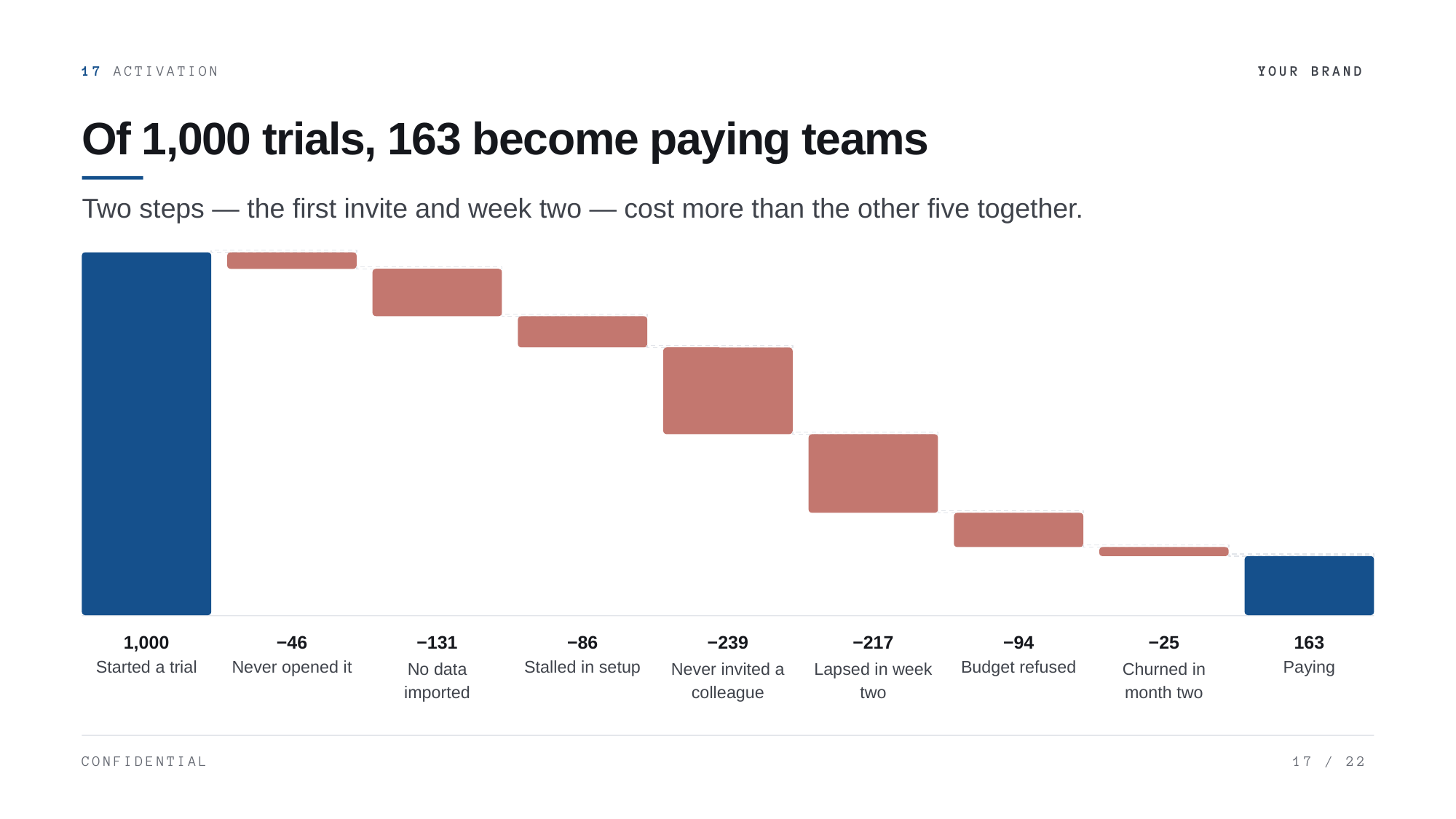

17 ACTIVATION
YOUR BRAND
Of 1,000 trials, 163 become paying teams

Two steps — the first invite and week two — cost more than the other five together.

1,000
−46
−131
−86
−239
−217
−94
−25
163
Started a trial
Never opened it
No data
imported
Stalled in setup
Never invited a
colleague
Lapsed in week
two
Budget refused
Churned in
month two
Paying

CONFIDENTIAL
17 / 22